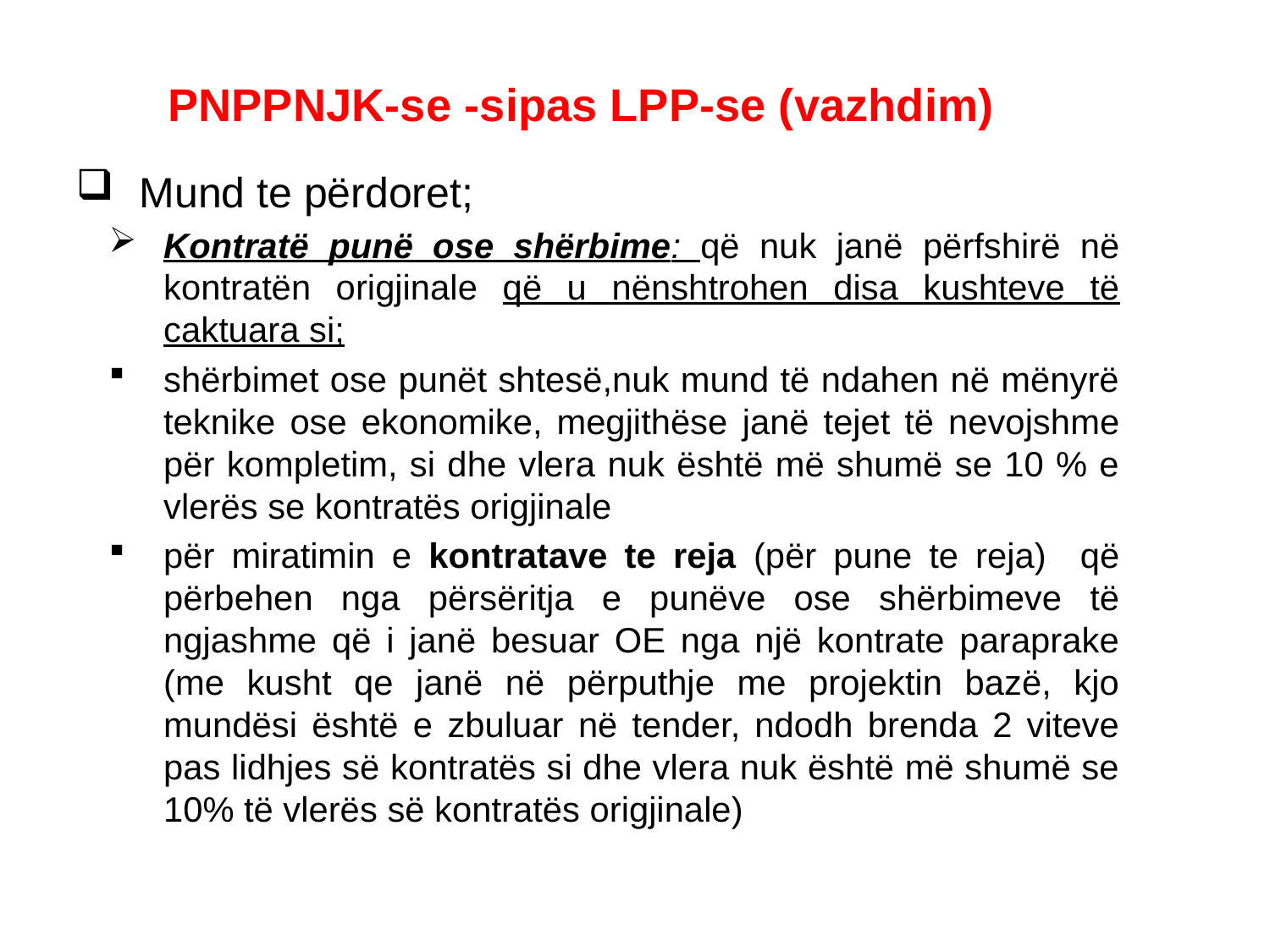

PNPPNJK-se -sipas LPP-se (vazhdim)

Mund te përdoret;
Kontratë punë ose shërbime: që nuk janë përfshirë në kontratën origjinale që u nënshtrohen disa kushteve të caktuara si;
shërbimet ose punët shtesë,nuk mund të ndahen në mënyrë teknike ose ekonomike, megjithëse janë tejet të nevojshme për kompletim, si dhe vlera nuk është më shumë se 10 % e vlerës se kontratës origjinale
për miratimin e kontratave te reja (për pune te reja)  që përbehen nga përsëritja e punëve ose shërbimeve të ngjashme që i janë besuar OE nga një kontrate paraprake (me kusht qe janë në përputhje me projektin bazë, kjo mundësi është e zbuluar në tender, ndodh brenda 2 viteve pas lidhjes së kontratës si dhe vlera nuk është më shumë se 10% të vlerës së kontratës origjinale)